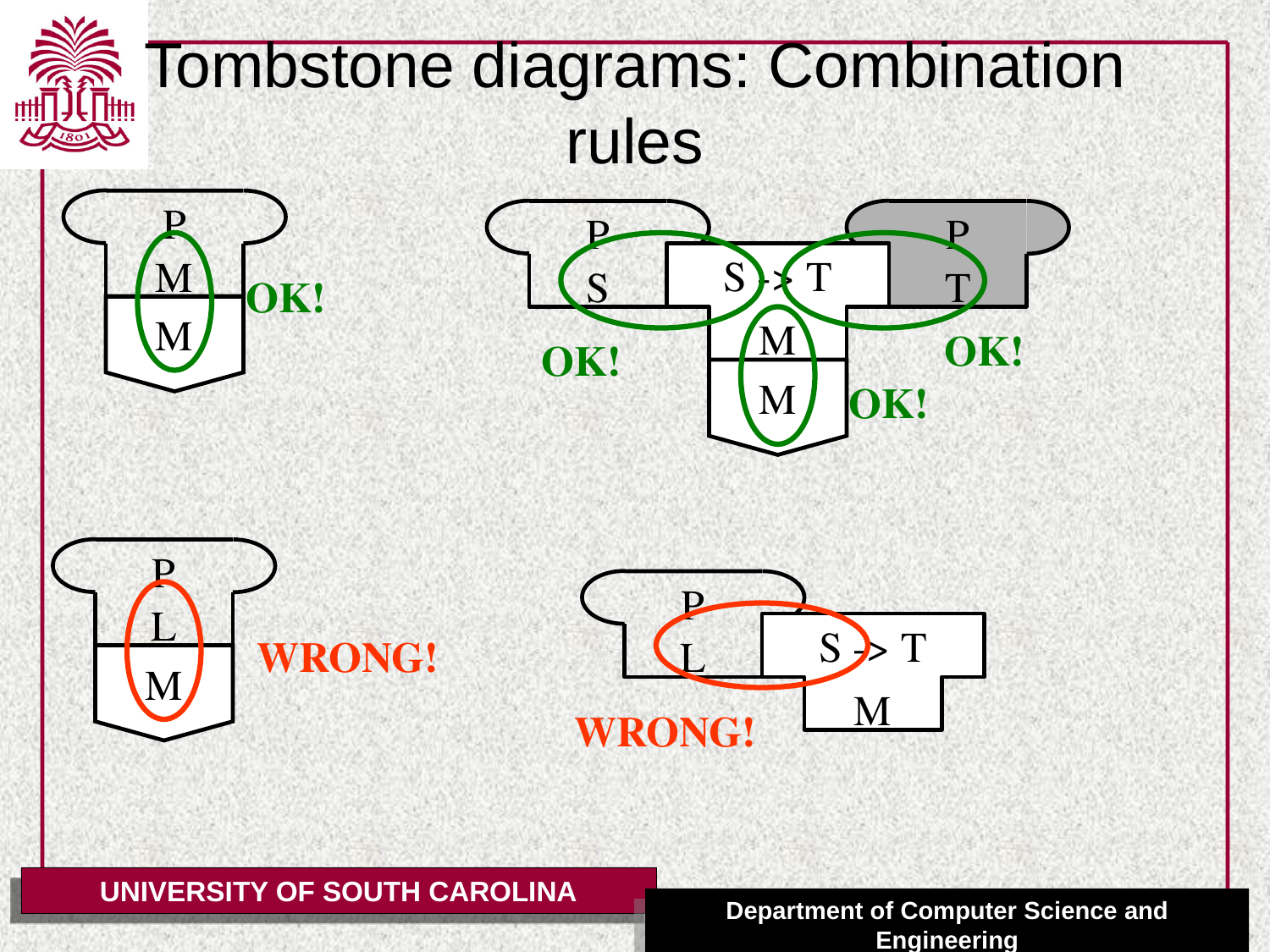

# Tombstone diagrams: Combination rules

P

M
M

P

S

P

T

S -> T
M
M

OK!

OK!

OK!

OK!

P

L
M

P

L

S -> T
M

WRONG!

WRONG!